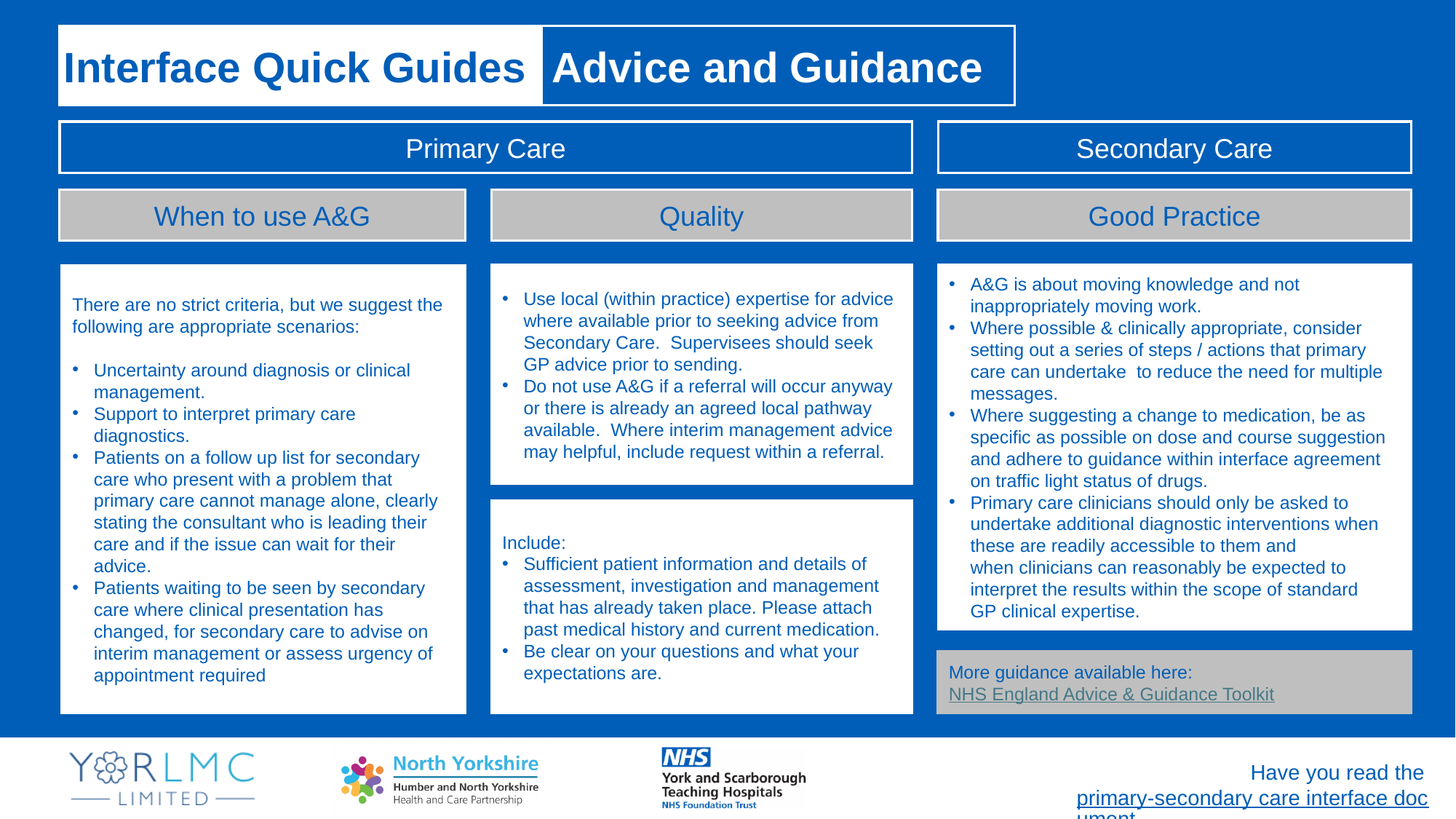

Interface Quick Guides
Advice and Guidance
Primary Care
Secondary Care
Good Practice
When to use A&G
Quality
A&G is about moving knowledge and not inappropriately moving work.
Where possible & clinically appropriate, consider setting out a series of steps / actions that primary care can undertake  to reduce the need for multiple messages.
Where suggesting a change to medication, be as specific as possible on dose and course suggestion and adhere to guidance within interface agreement on traffic light status of drugs.
Primary care clinicians should only be asked to undertake additional diagnostic interventions when these are readily accessible to them and when clinicians can reasonably be expected to interpret the results within the scope of standard GP clinical expertise.
Use local (within practice) expertise for advice where available prior to seeking advice from Secondary Care.  Supervisees should seek GP advice prior to sending.
Do not use A&G if a referral will occur anyway or there is already an agreed local pathway available.  Where interim management advice may helpful, include request within a referral.
There are no strict criteria, but we suggest the following are appropriate scenarios:

Uncertainty around diagnosis or clinical management.
Support to interpret primary care diagnostics.
Patients on a follow up list for secondary care who present with a problem that primary care cannot manage alone, clearly stating the consultant who is leading their care and if the issue can wait for their advice.
Patients waiting to be seen by secondary care where clinical presentation has changed, for secondary care to advise on interim management or assess urgency of appointment required

Include:
Sufficient patient information and details of assessment, investigation and management that has already taken place. Please attach past medical history and current medication.
Be clear on your questions and what your expectations are.
More guidance available here: NHS England Advice & Guidance Toolkit
Have you read the primary-secondary care interface document?